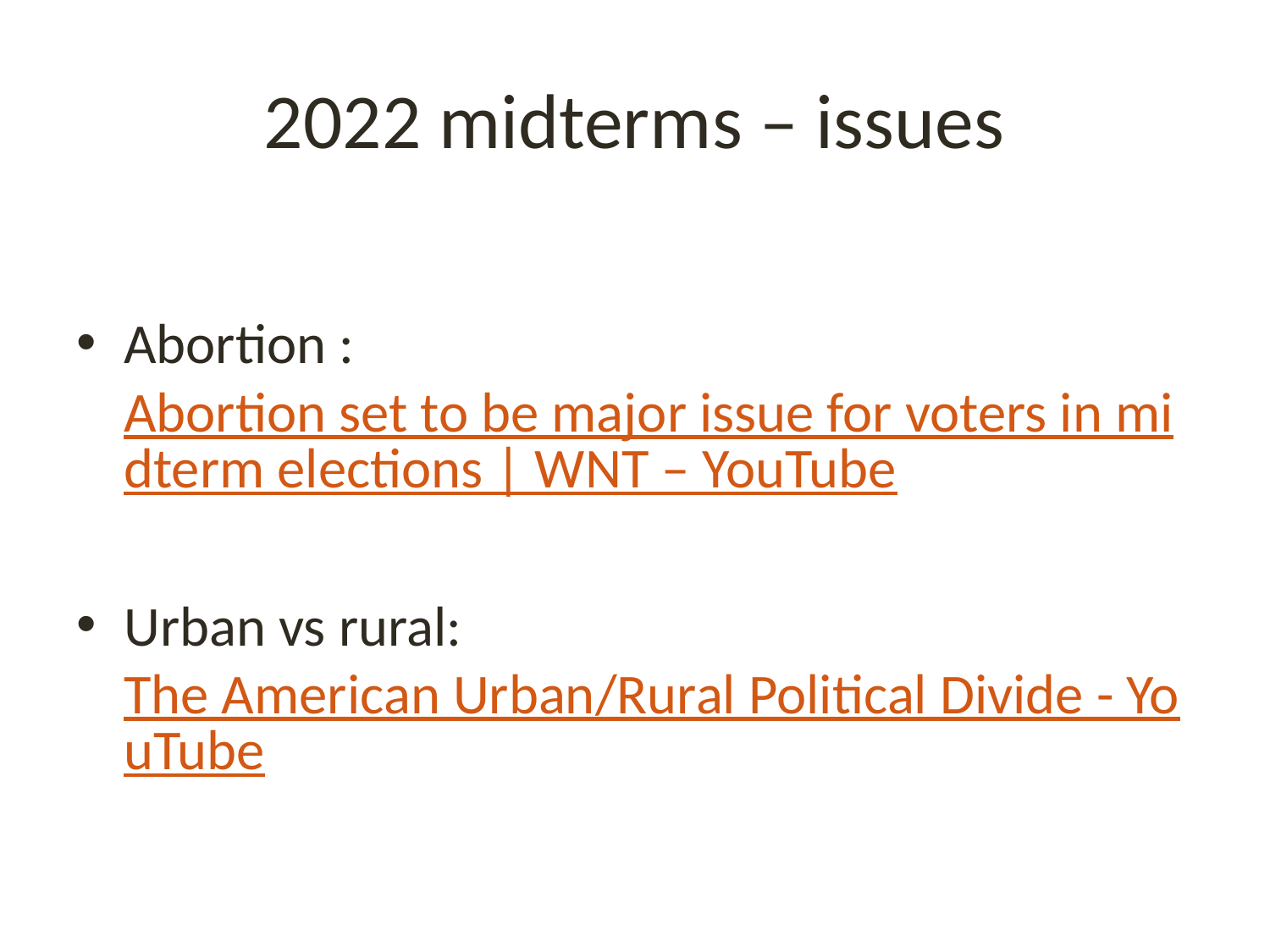

# 2022 midterms – issues

Abortion : Abortion set to be major issue for voters in midterm elections | WNT – YouTube

Urban vs rural: The American Urban/Rural Political Divide - YouTube